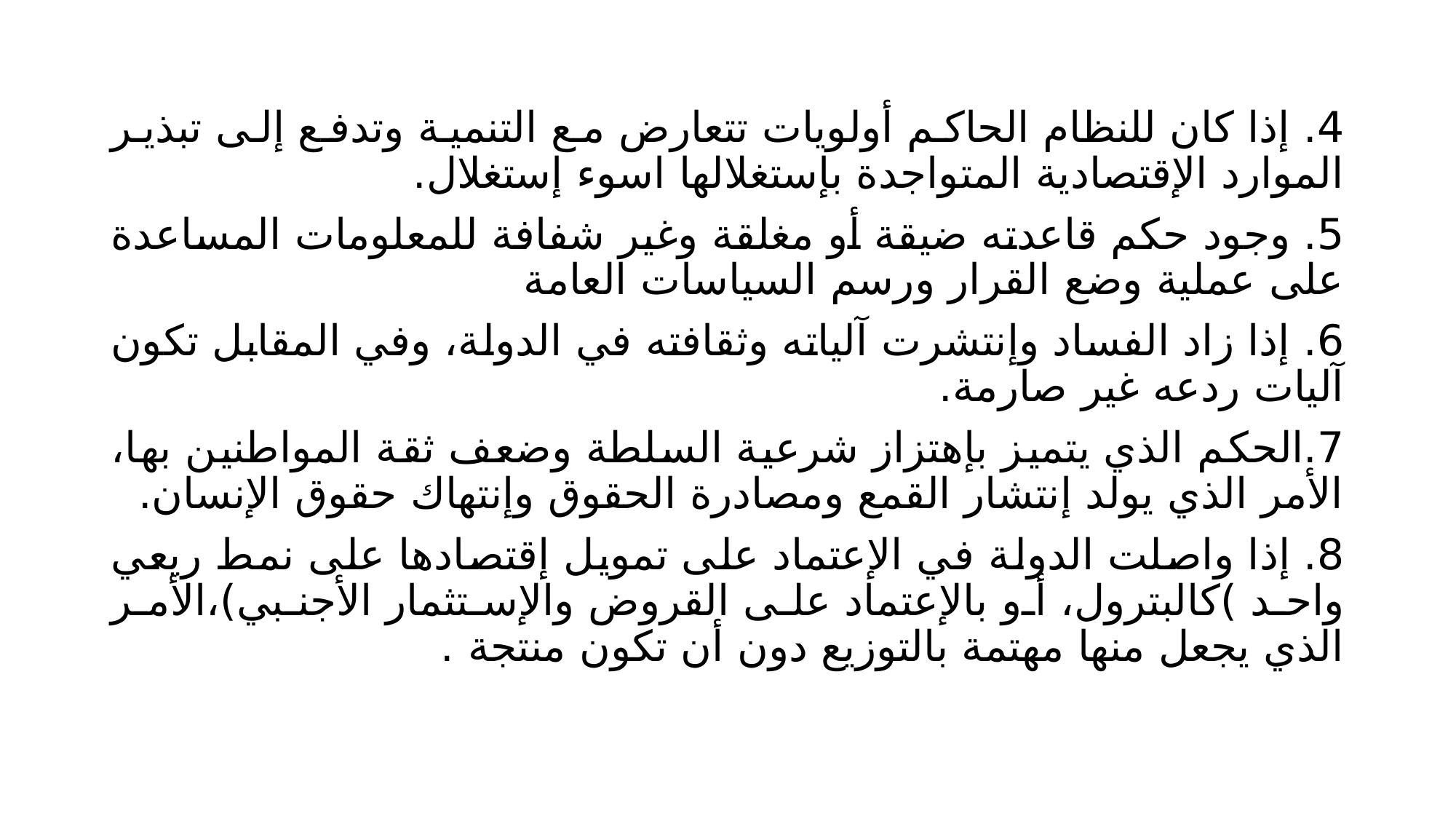

4. إذا كان للنظام الحاكم أولويات تتعارض مع التنمية وتدفع إلى تبذير الموارد الإقتصادية المتواجدة بإستغلالها اسوء إستغلال.
5. وجود حكم قاعدته ضيقة أو مغلقة وغير شفافة للمعلومات المساعدة على عملية وضع القرار ورسم السياسات العامة
6. إذا زاد الفساد وإنتشرت آلياته وثقافته في الدولة، وفي المقابل تكون آليات ردعه غير صارمة.
7.الحكم الذي يتميز بإهتزاز شرعية السلطة وضعف ثقة المواطنين بها، الأمر الذي يولد إنتشار القمع ومصادرة الحقوق وإنتهاك حقوق الإنسان.
8. إذا واصلت الدولة في الإعتماد على تمويل إقتصادها على نمط ريعي واحد )كالبترول، أو بالإعتماد على القروض والإستثمار الأجنبي)،الأمر الذي يجعل منها مهتمة بالتوزيع دون أن تكون منتجة .